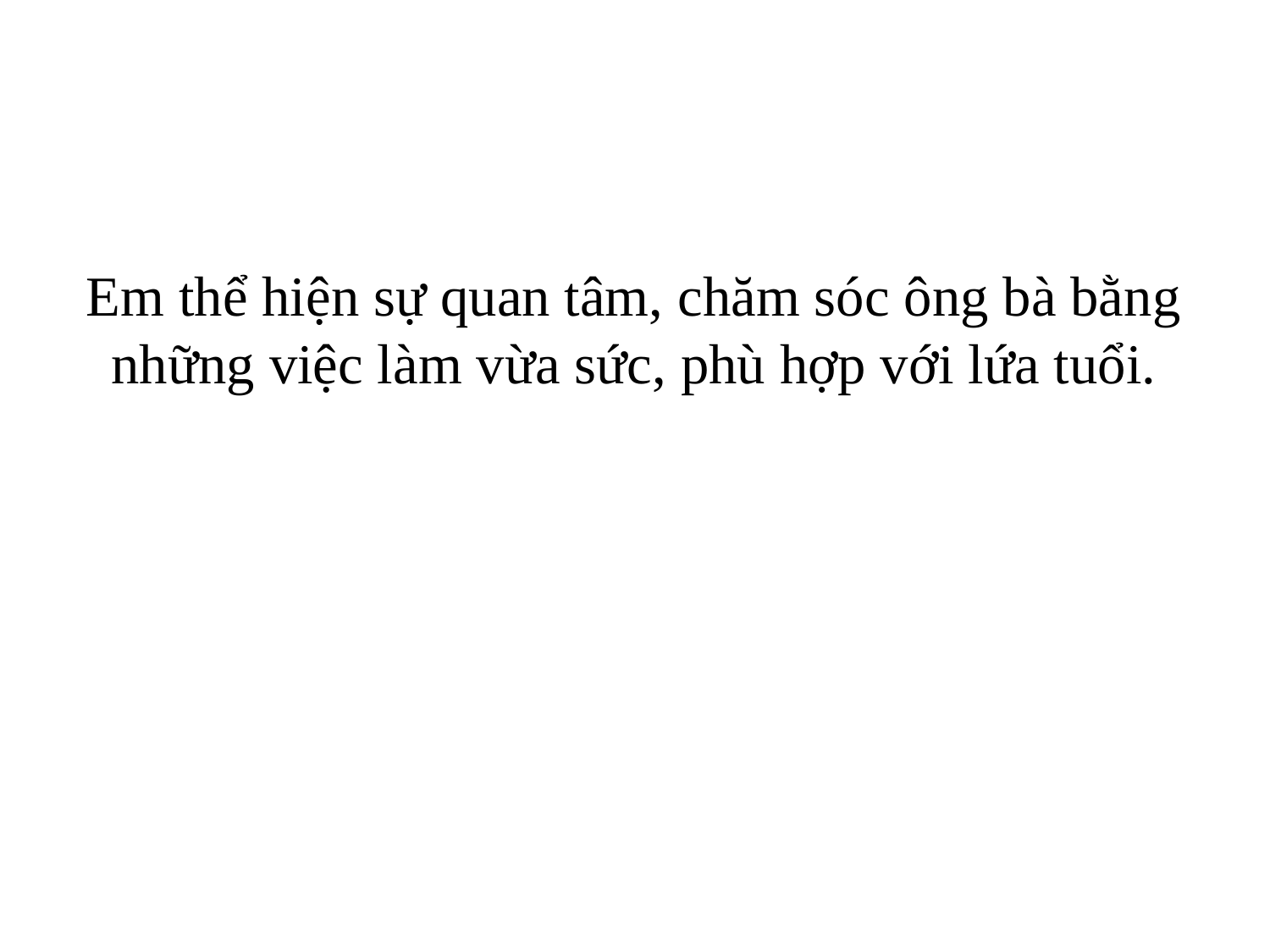

Em thể hiện sự quan tâm, chăm sóc ông bà bằng những việc làm vừa sức, phù hợp với lứa tuổi.